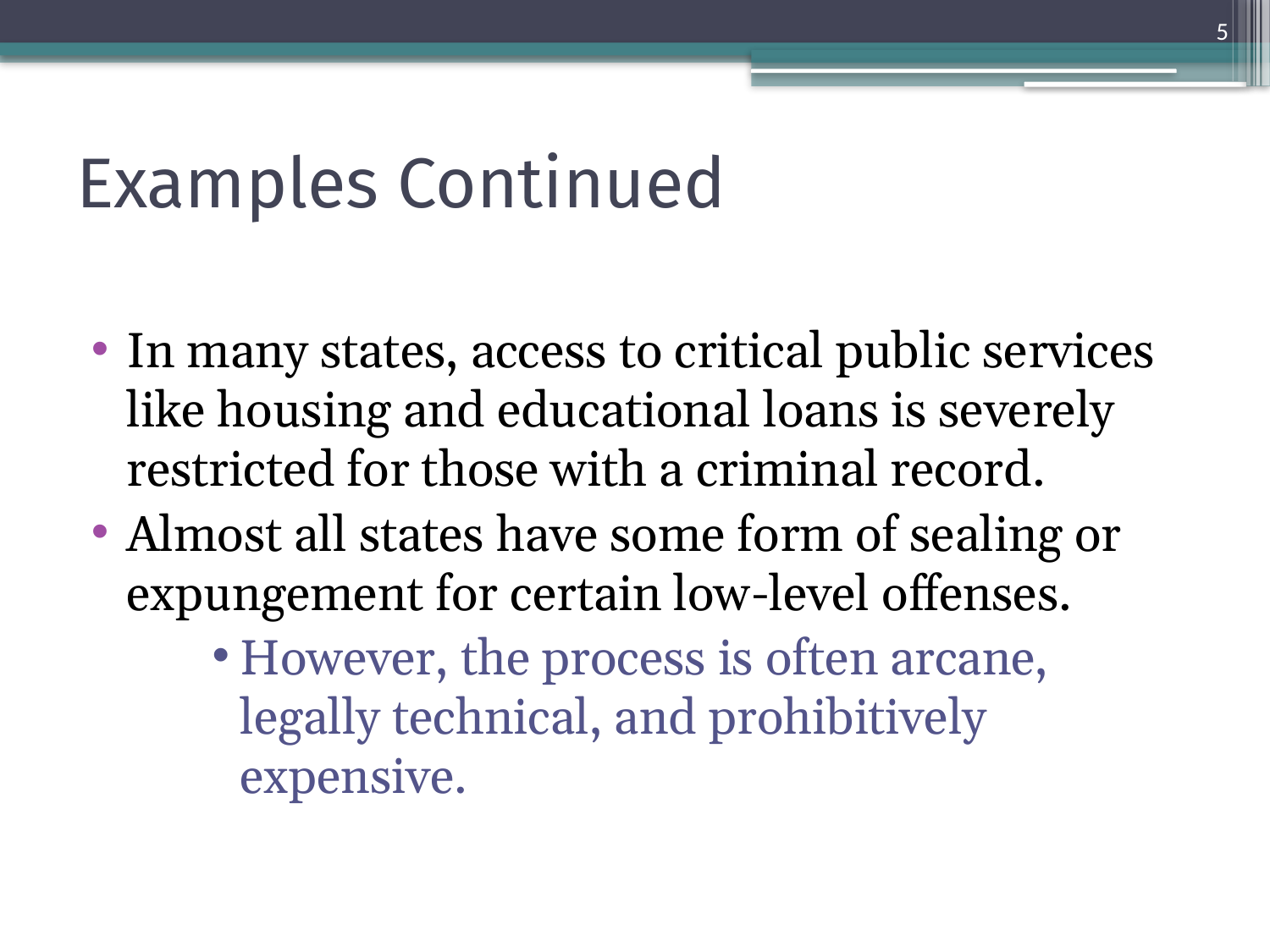

5
# Examples Continued
In many states, access to critical public services like housing and educational loans is severely restricted for those with a criminal record.
Almost all states have some form of sealing or expungement for certain low-level offenses.
However, the process is often arcane, legally technical, and prohibitively expensive.